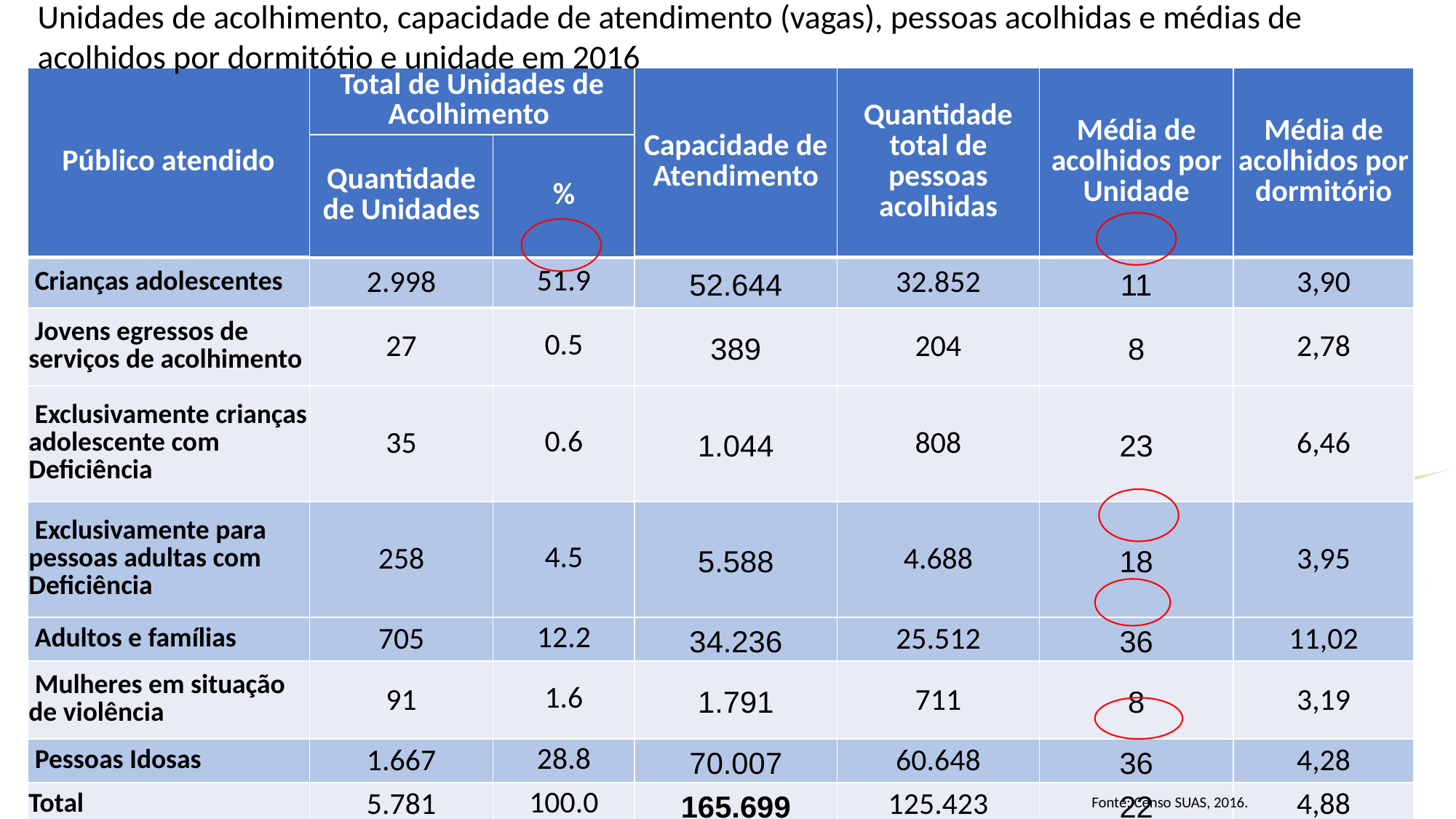

Unidades de acolhimento, capacidade de atendimento (vagas), pessoas acolhidas e médias de acolhidos por dormitótio e unidade em 2016
| Público atendido | Total de Unidades de Acolhimento |  | Capacidade de Atendimento | Quantidade total de pessoas acolhidas | Média de acolhidos por Unidade | Média de acolhidos por dormitório |
| --- | --- | --- | --- | --- | --- | --- |
|  | Quantidade de Unidades | % |  |  |  |  |
| Crianças adolescentes | 2.998 | 51.9 | 52.644 | 32.852 | 11 | 3,90 |
| Jovens egressos de serviços de acolhimento | 27 | 0.5 | 389 | 204 | 8 | 2,78 |
| Exclusivamente crianças adolescente com Deficiência | 35 | 0.6 | 1.044 | 808 | 23 | 6,46 |
| Exclusivamente para pessoas adultas com Deficiência | 258 | 4.5 | 5.588 | 4.688 | 18 | 3,95 |
| Adultos e famílias | 705 | 12.2 | 34.236 | 25.512 | 36 | 11,02 |
| Mulheres em situação de violência | 91 | 1.6 | 1.791 | 711 | 8 | 3,19 |
| Pessoas Idosas | 1.667 | 28.8 | 70.007 | 60.648 | 36 | 4,28 |
| Total | 5.781 | 100.0 | 165.699 | 125.423 | 22 | 4,88 |

Fonte: Censo SUAS, 2016.